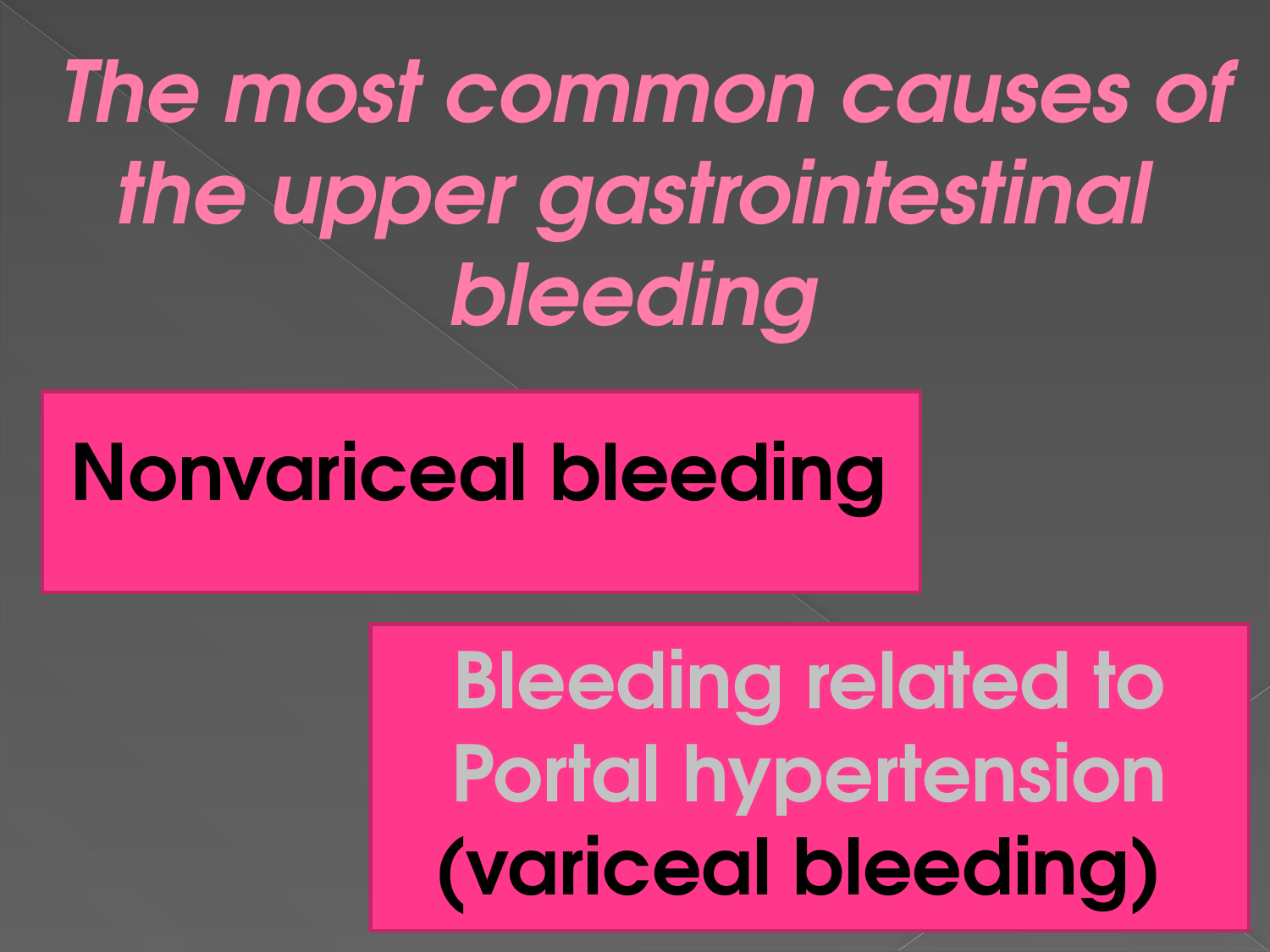

# The most common causes of the upper gastrointestinal  bleeding

Nonvariceal bleeding

Bleeding related to
Portal hypertension
(variceal bleeding)